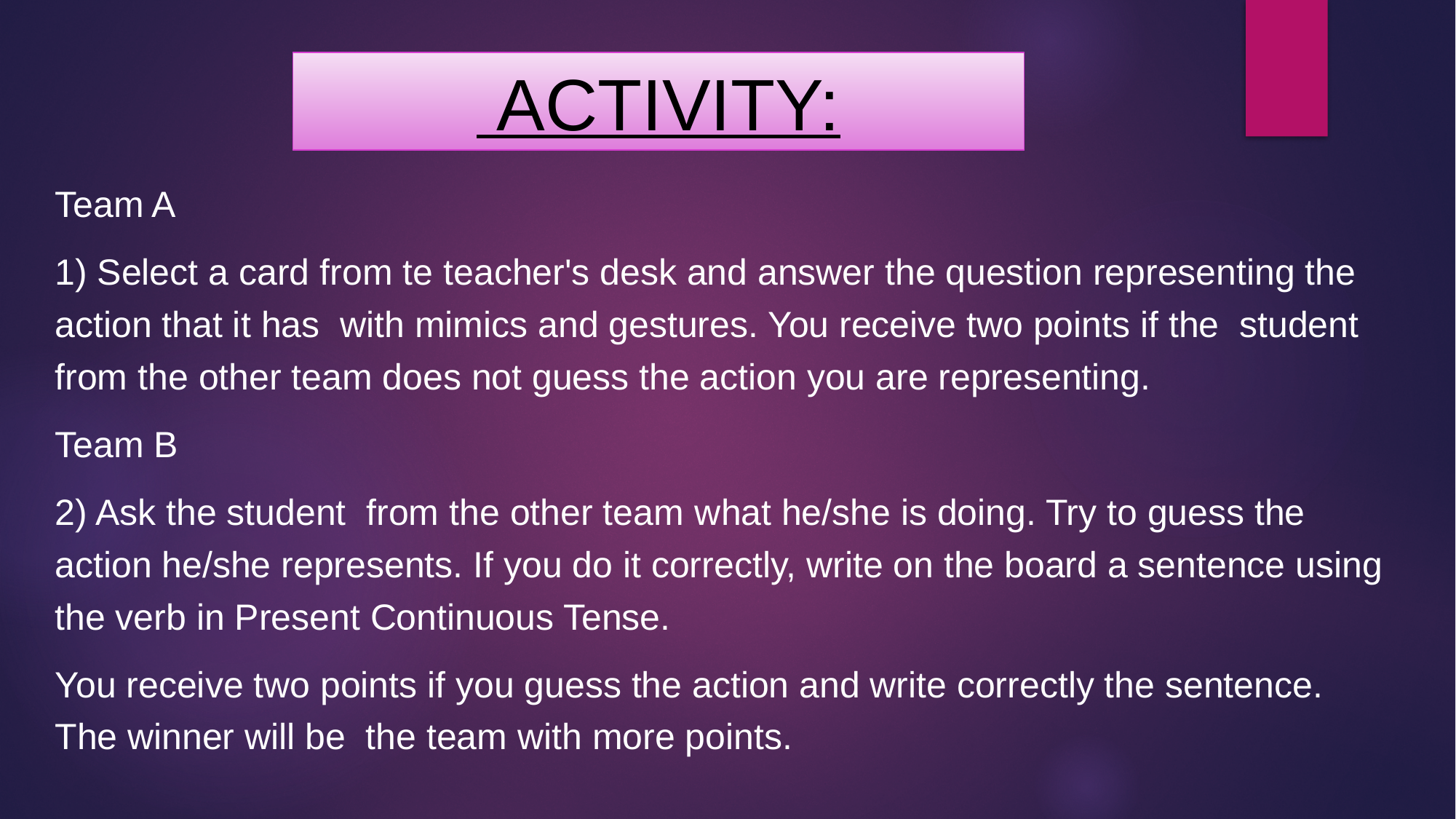

# ACTIVITY:
Team A
1) Select a card from te teacher's desk and answer the question representing the action that it has  with mimics and gestures. You receive two points if the  student from the other team does not guess the action you are representing.
Team B
2) Ask the student  from the other team what he/she is doing. Try to guess the action he/she represents. If you do it correctly, write on the board a sentence using the verb in Present Continuous Tense.
You receive two points if you guess the action and write correctly the sentence. The winner will be  the team with more points.